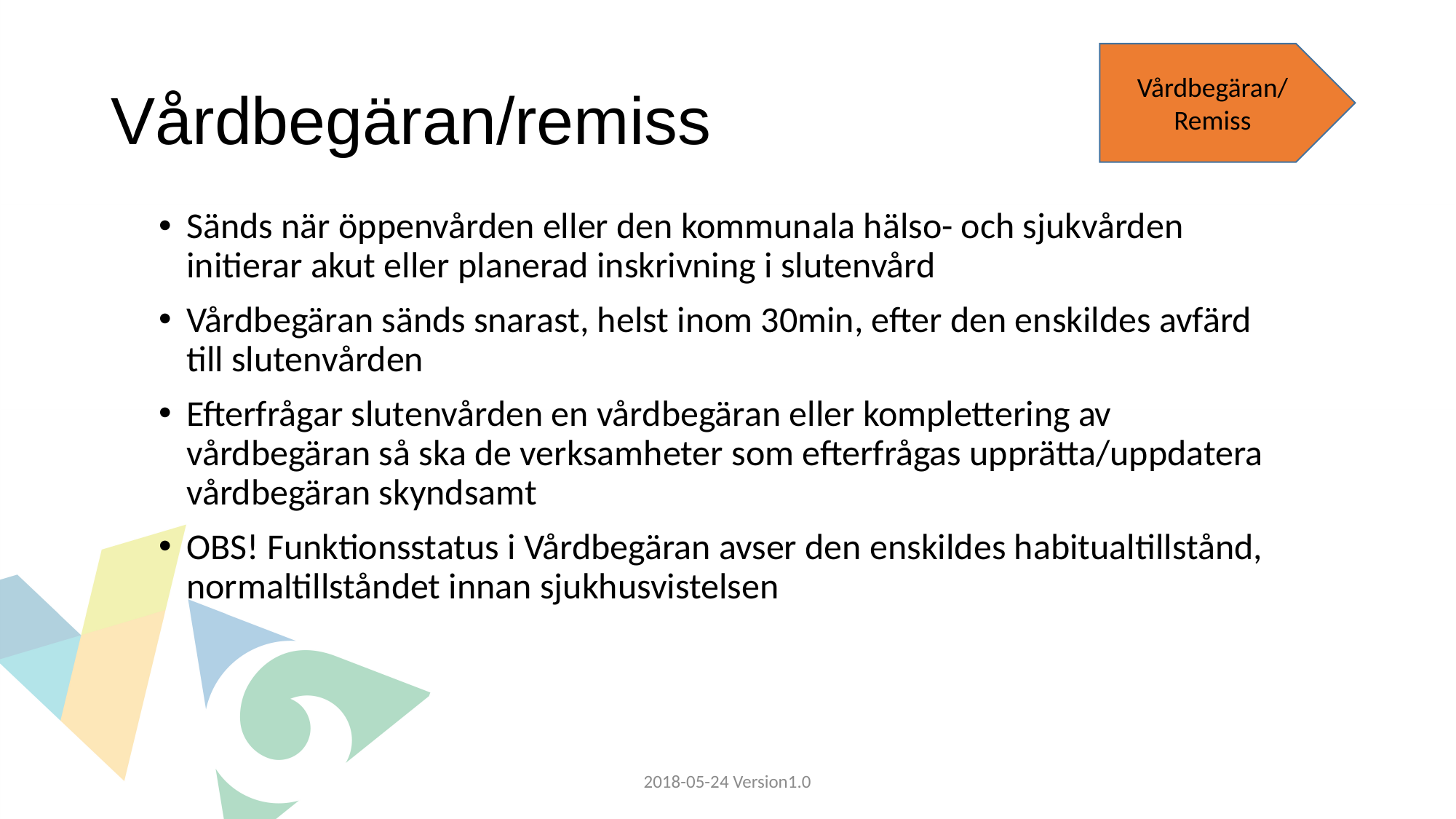

# Vårdbegäran/remiss
Vårdbegäran/
Remiss
Sänds när öppenvården eller den kommunala hälso- och sjukvården initierar akut eller planerad inskrivning i slutenvård
Vårdbegäran sänds snarast, helst inom 30min, efter den enskildes avfärd till slutenvården
Efterfrågar slutenvården en vårdbegäran eller komplettering av vårdbegäran så ska de verksamheter som efterfrågas upprätta/uppdatera vårdbegäran skyndsamt
OBS! Funktionsstatus i Vårdbegäran avser den enskildes habitualtillstånd, normaltillståndet innan sjukhusvistelsen

2018-05-24 Version1.0